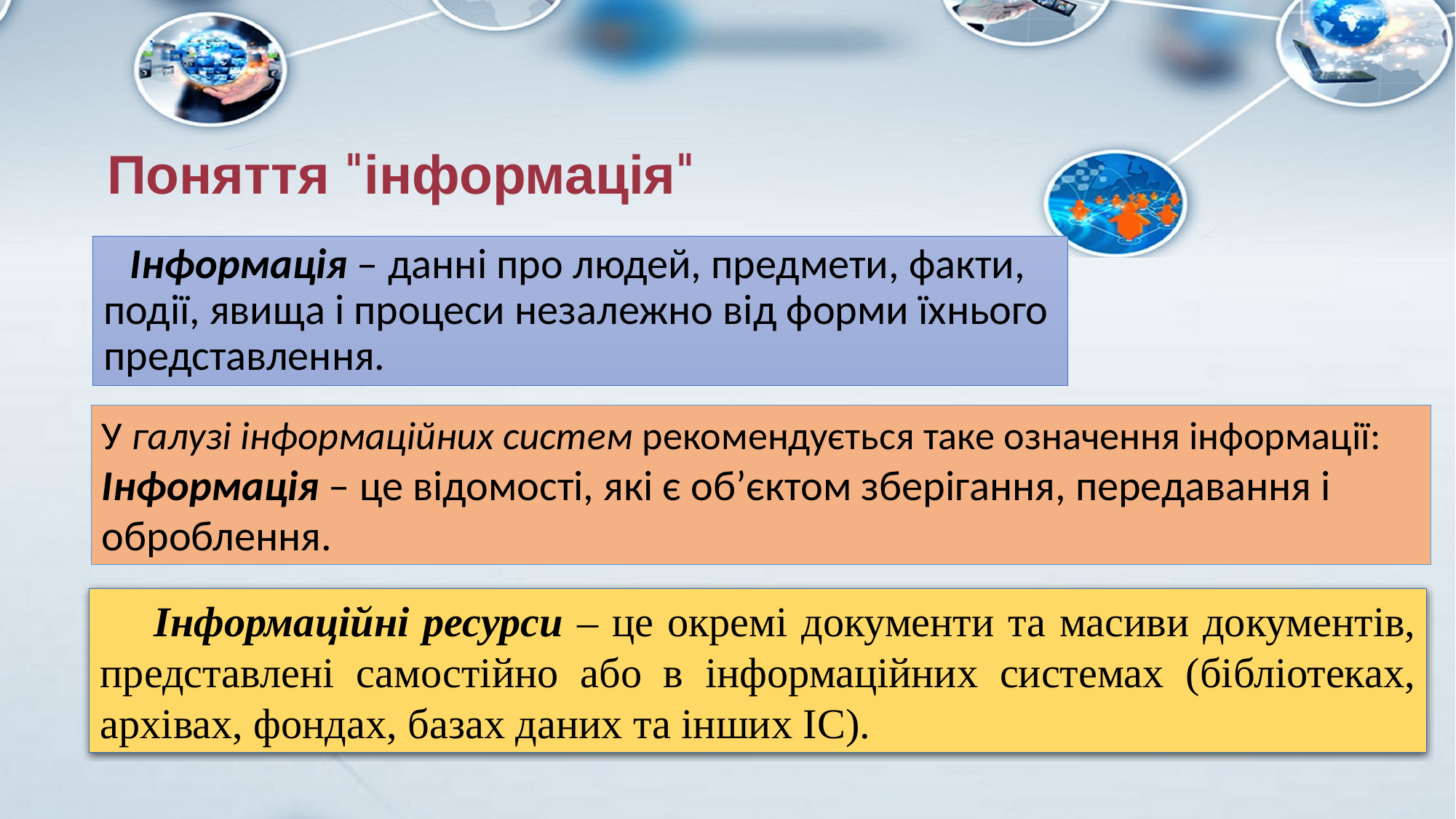

# Поняття "інформація"
Інформація – данні про людей, предмети, факти, події, явища і процеси незалежно від форми їхнього представлення.
У галузі інформаційних систем рекомендується таке означення інформації:
Інформація – це відомості, які є об’єктом зберігання, передавання і оброблення.
Інформаційні ресурси – це окремі документи та масиви документів, представлені самостійно або в інформаційних системах (бібліотеках, архівах, фондах, базах даних та інших ІС).